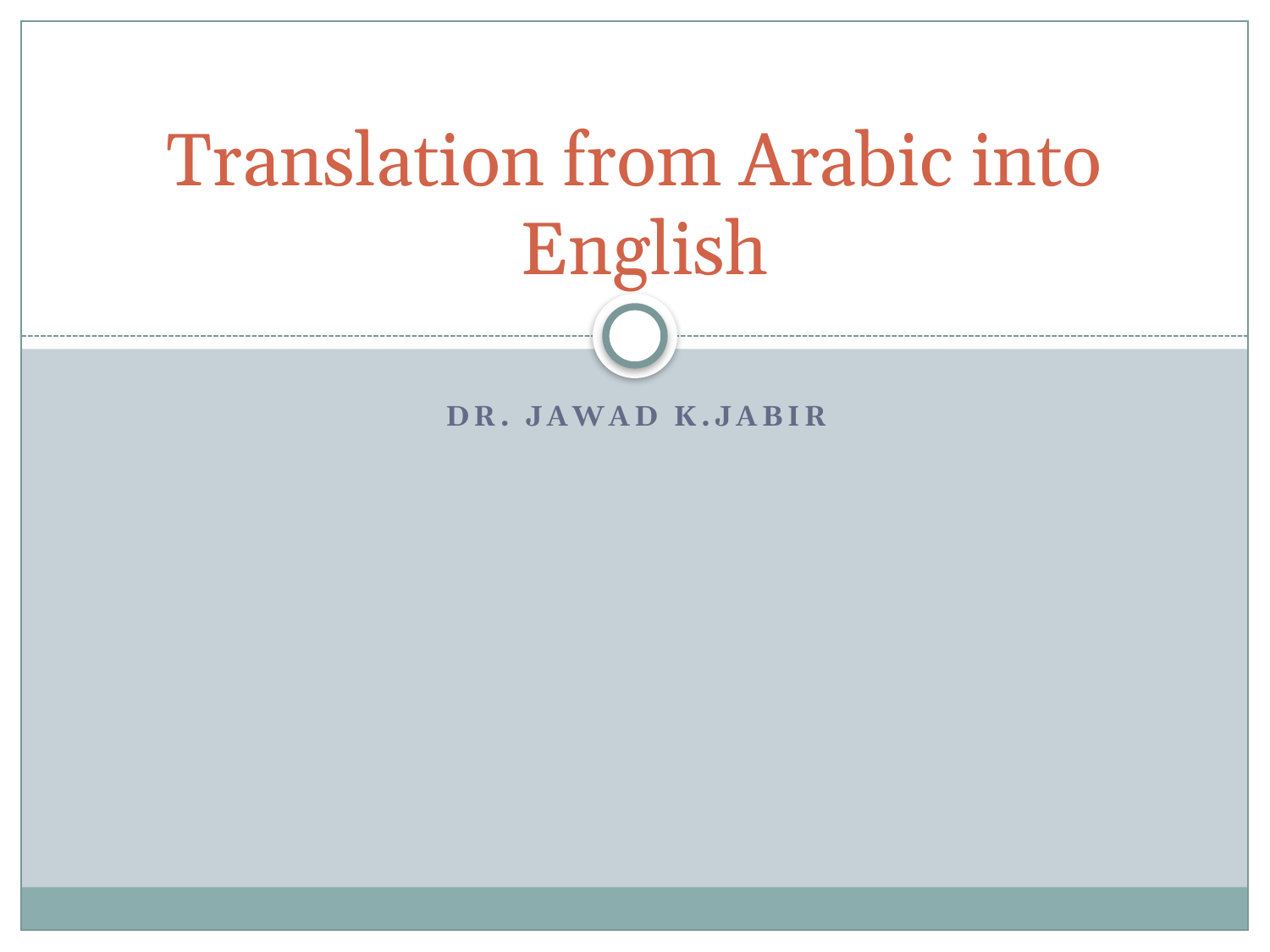

# Translation from Arabic into English
Dr. Jawad K.Jabir